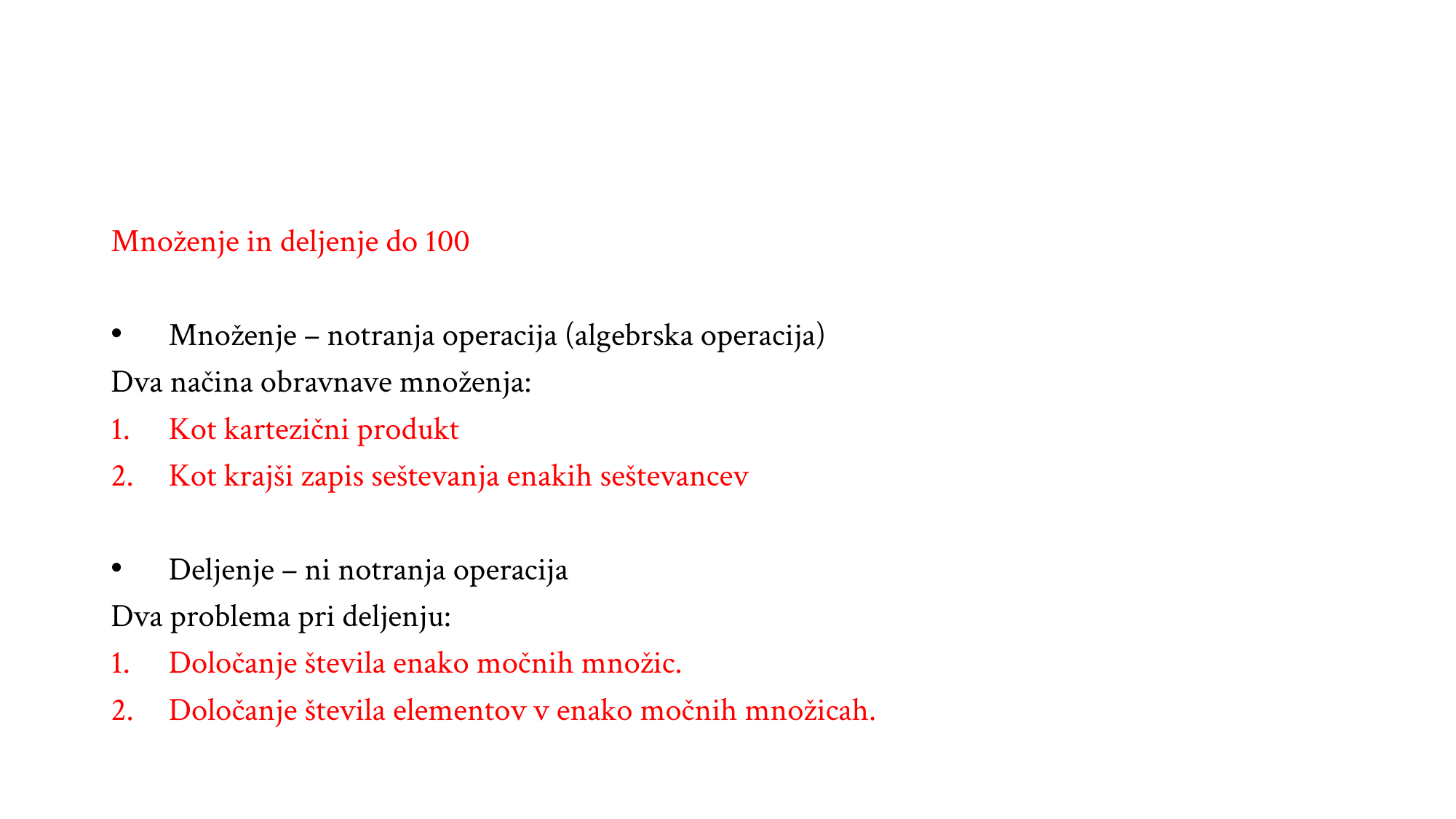

#
Množenje in deljenje do 100

Množenje – notranja operacija (algebrska operacija)
Dva načina obravnave množenja:
Kot kartezični produkt
Kot krajši zapis seštevanja enakih seštevancev

Deljenje – ni notranja operacija
Dva problema pri deljenju:
Določanje števila enako močnih množic.
Določanje števila elementov v enako močnih množicah.